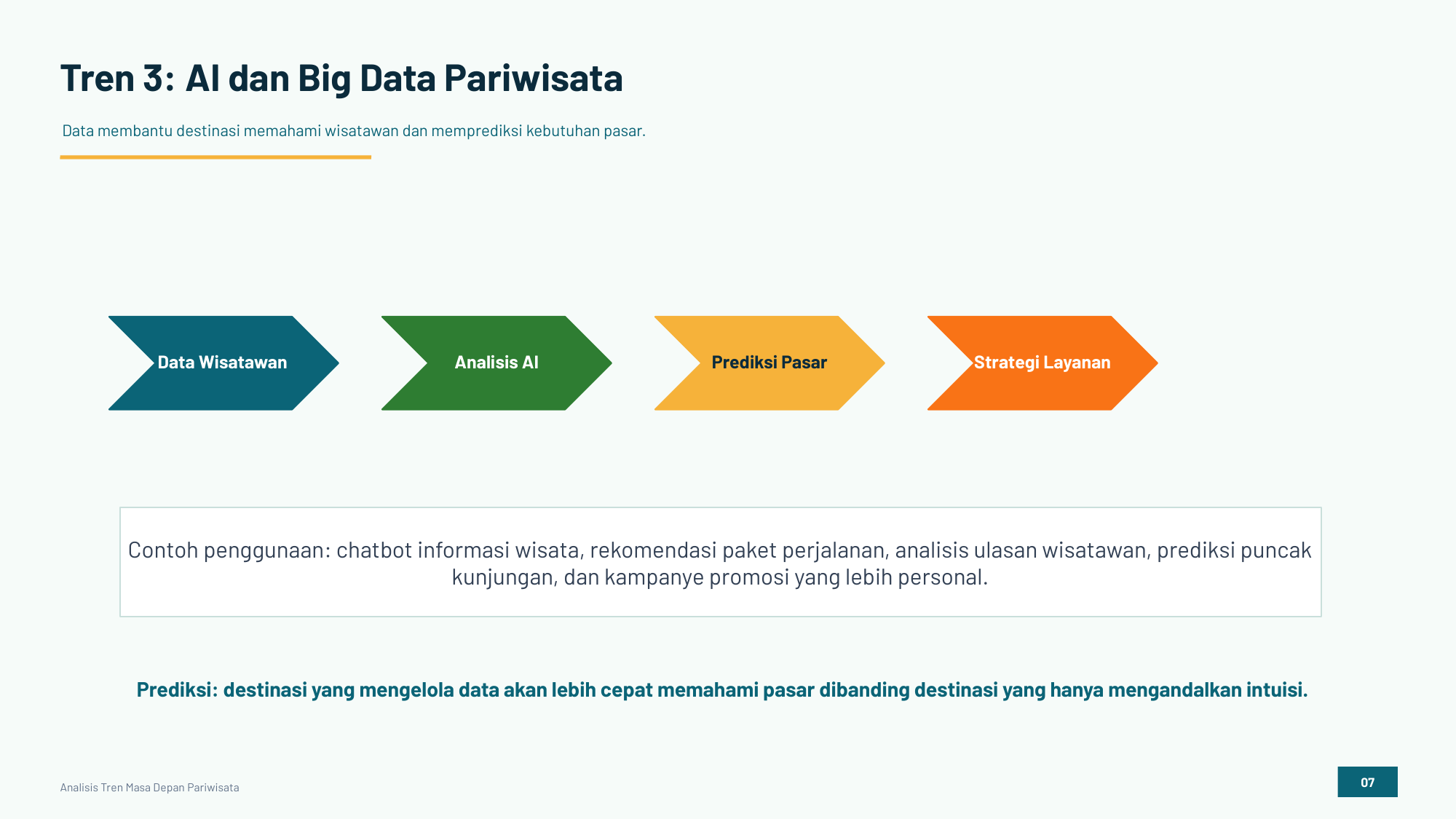

Tren 3: AI dan Big Data Pariwisata
Data membantu destinasi memahami wisatawan dan memprediksi kebutuhan pasar.

Data Wisatawan
Analisis AI
Prediksi Pasar
Strategi Layanan
Contoh penggunaan: chatbot informasi wisata, rekomendasi paket perjalanan, analisis ulasan wisatawan, prediksi puncak kunjungan, dan kampanye promosi yang lebih personal.
Prediksi: destinasi yang mengelola data akan lebih cepat memahami pasar dibanding destinasi yang hanya mengandalkan intuisi.
07
Analisis Tren Masa Depan Pariwisata